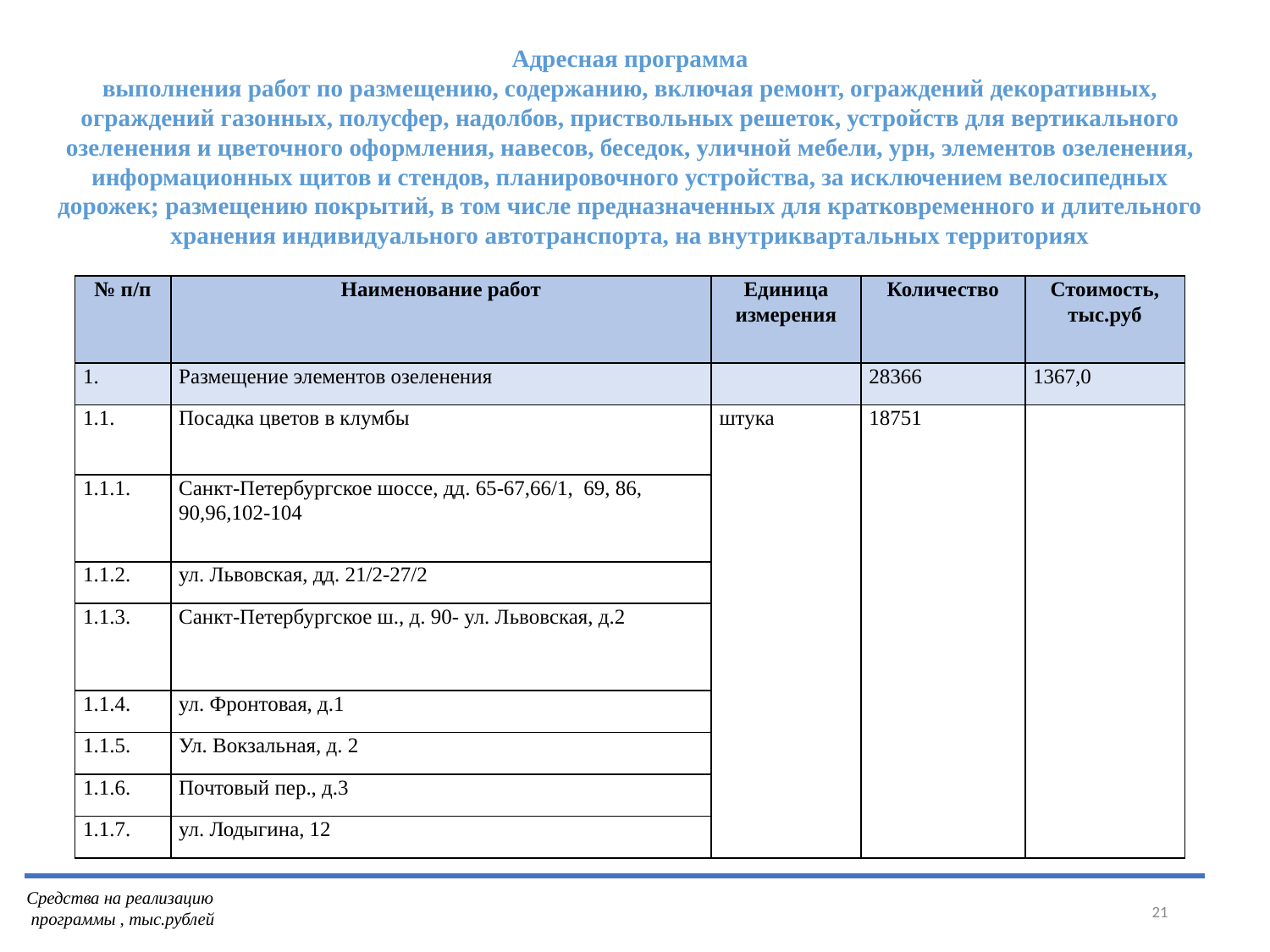

Адресная программа
выполнения работ по размещению, содержанию, включая ремонт, ограждений декоративных, ограждений газонных, полусфер, надолбов, приствольных решеток, устройств для вертикального озеленения и цветочного оформления, навесов, беседок, уличной мебели, урн, элементов озеленения, информационных щитов и стендов, планировочного устройства, за исключением велосипедных дорожек; размещению покрытий, в том числе предназначенных для кратковременного и длительного хранения индивидуального автотранспорта, на внутриквартальных территориях

| № п/п | Наименование работ | Единица измерения | Количество | Стоимость, тыс.руб |
| --- | --- | --- | --- | --- |
| 1. | Размещение элементов озеленения |  | 28366 | 1367,0 |
| 1.1. | Посадка цветов в клумбы | штука | 18751 |  |
| 1.1.1. | Санкт-Петербургское шоссе, дд. 65-67,66/1, 69, 86, 90,96,102-104 |  |  |  |
| 1.1.2. | ул. Львовская, дд. 21/2-27/2 |  |  |  |
| 1.1.3. | Санкт-Петербургское ш., д. 90- ул. Львовская, д.2 |  |  |  |
| 1.1.4. | ул. Фронтовая, д.1 |  |  |  |
| 1.1.5. | Ул. Вокзальная, д. 2 |  |  |  |
| 1.1.6. | Почтовый пер., д.3 |  |  |  |
| 1.1.7. | ул. Лодыгина, 12 |  |  |  |
Средства на реализацию  программы , тыс.рублей
21